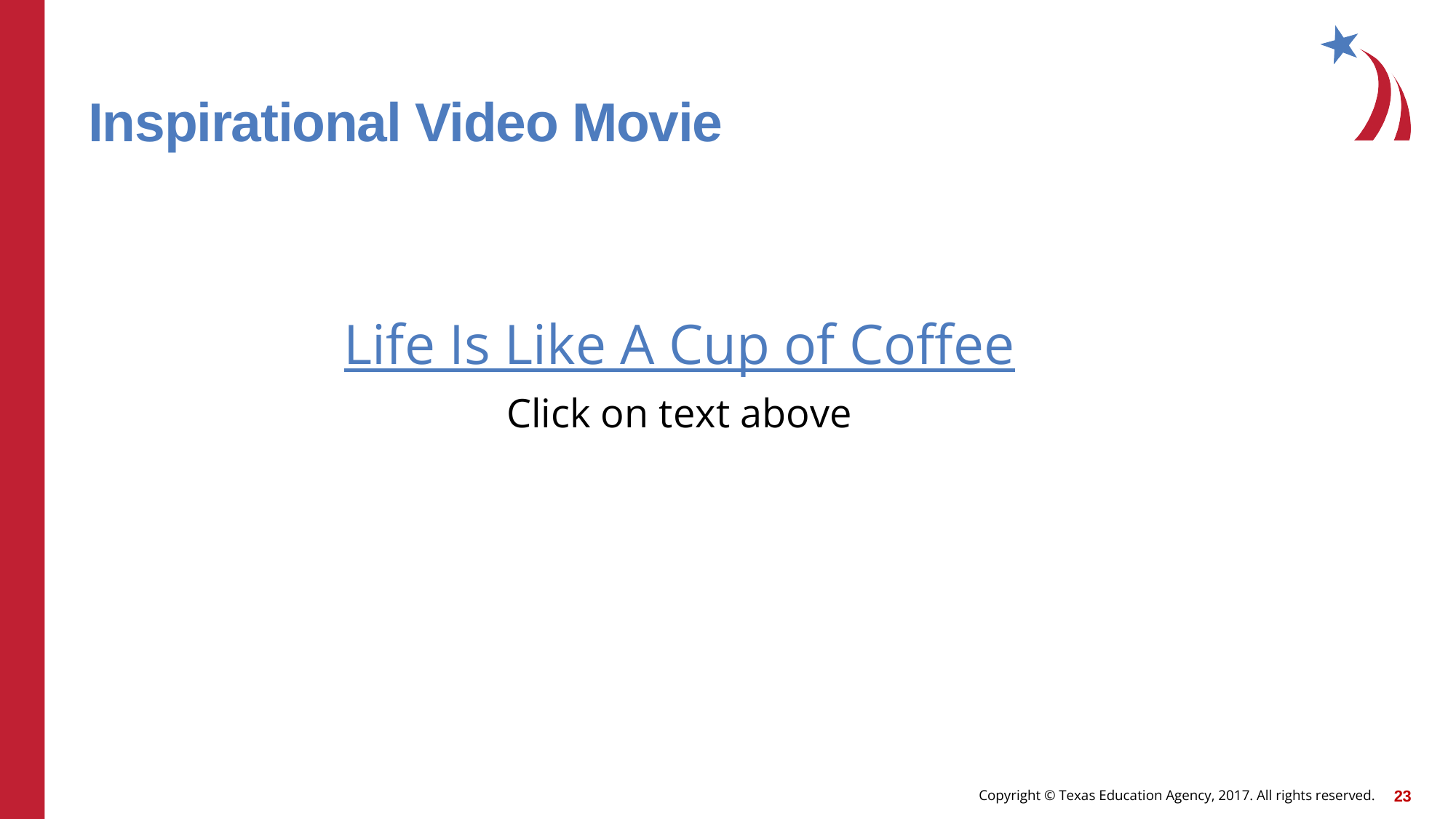

# Inspirational Video Movie
Life Is Like A Cup of Coffee
Click on text above